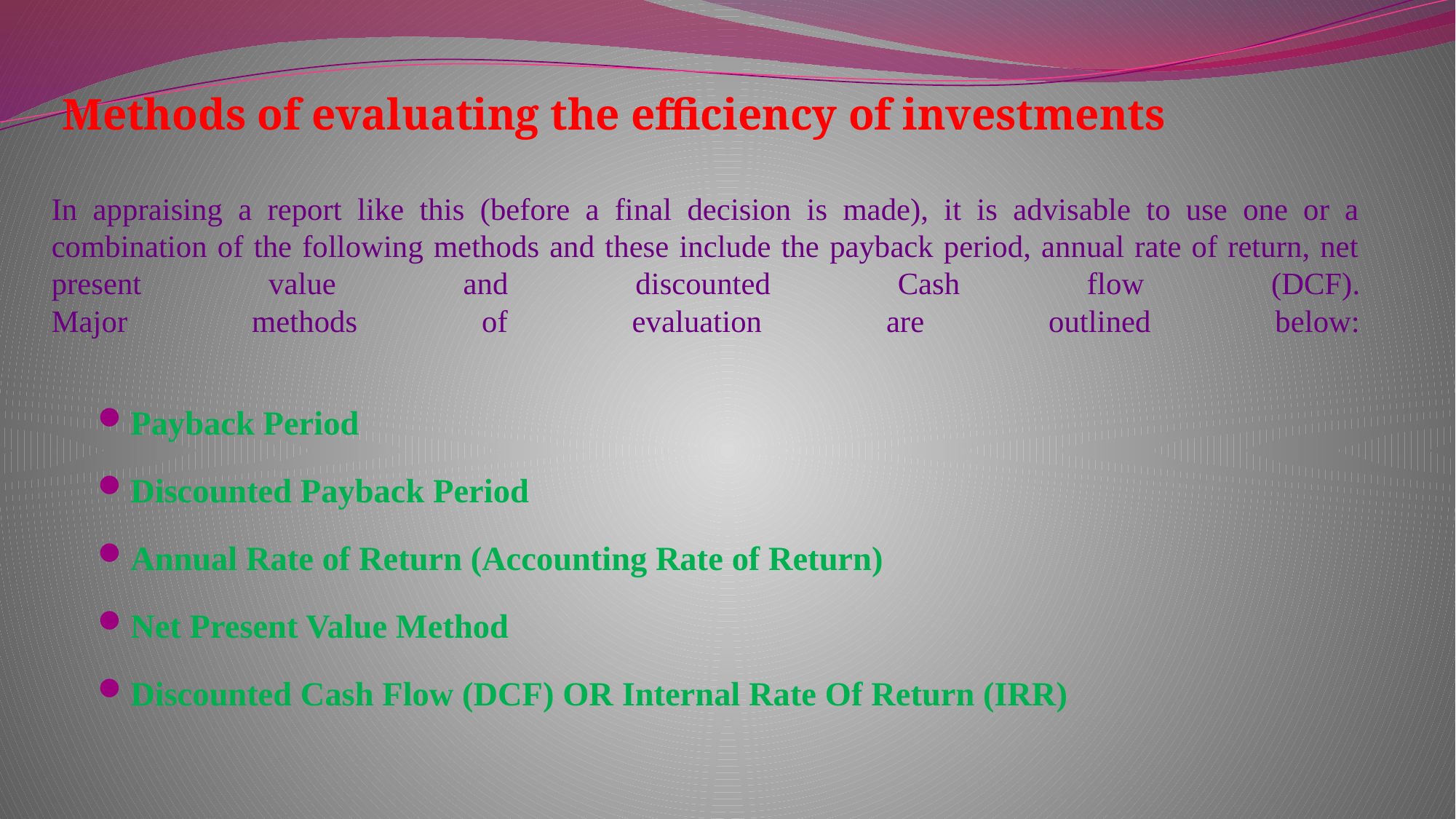

Methods of evaluating the efficiency of investments
# In appraising a report like this (before a final decision is made), it is advisable to use one or a combination of the following methods and these include the payback period, annual rate of return, net present value and discounted Cash flow (DCF). Major methods of evaluation are outlined below:
Payback Period
Discounted Payback Period
Annual Rate of Return (Accounting Rate of Return)
Net Present Value Method
Discounted Cash Flow (DCF) OR Internal Rate Of Return (IRR)